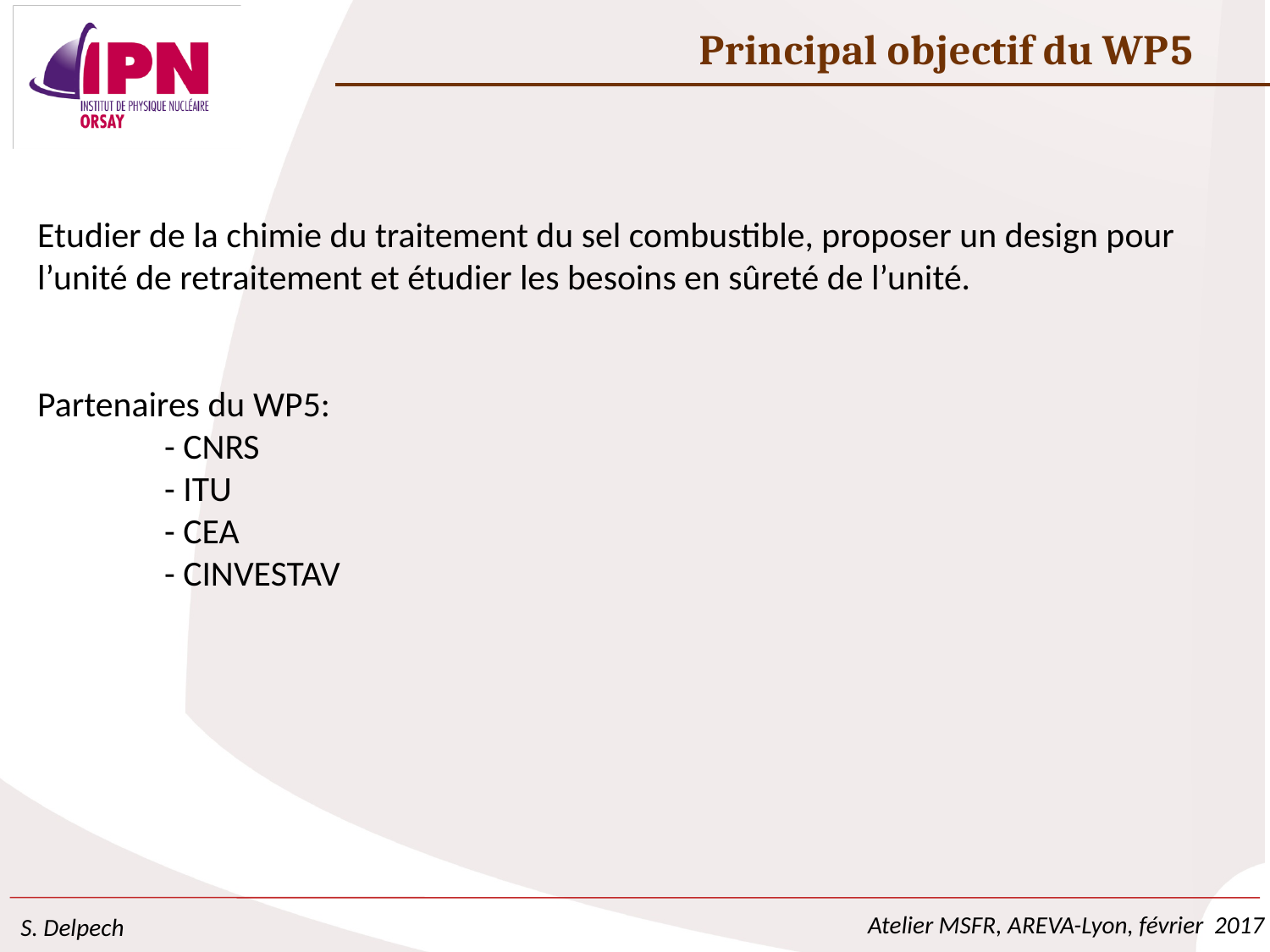

Principal objectif du WP5
Etudier de la chimie du traitement du sel combustible, proposer un design pour l’unité de retraitement et étudier les besoins en sûreté de l’unité.

Partenaires du WP5:
	- CNRS
	- ITU
	- CEA
	- CINVESTAV